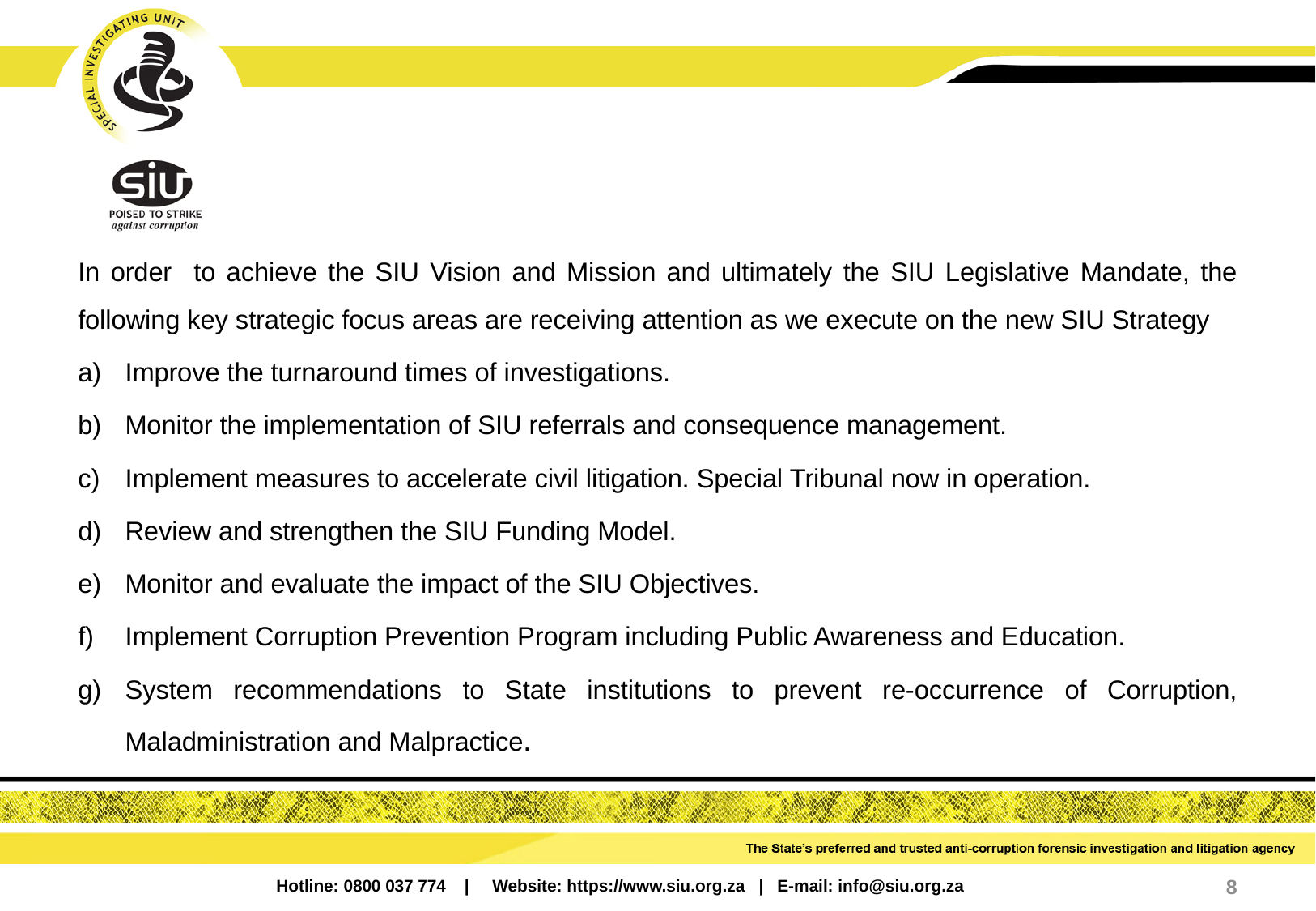

In order  to achieve the SIU Vision and Mission and ultimately the SIU Legislative Mandate, the following key strategic focus areas are receiving attention as we execute on the new SIU Strategy
Improve the turnaround times of investigations.
Monitor the implementation of SIU referrals and consequence management.
Implement measures to accelerate civil litigation. Special Tribunal now in operation.
Review and strengthen the SIU Funding Model.
Monitor and evaluate the impact of the SIU Objectives.
Implement Corruption Prevention Program including Public Awareness and Education.
System recommendations to State institutions to prevent re-occurrence of Corruption, Maladministration and Malpractice.

8
Hotline: 0800 037 774    |     Website: https://www.siu.org.za   |   E-mail: info@siu.org.za